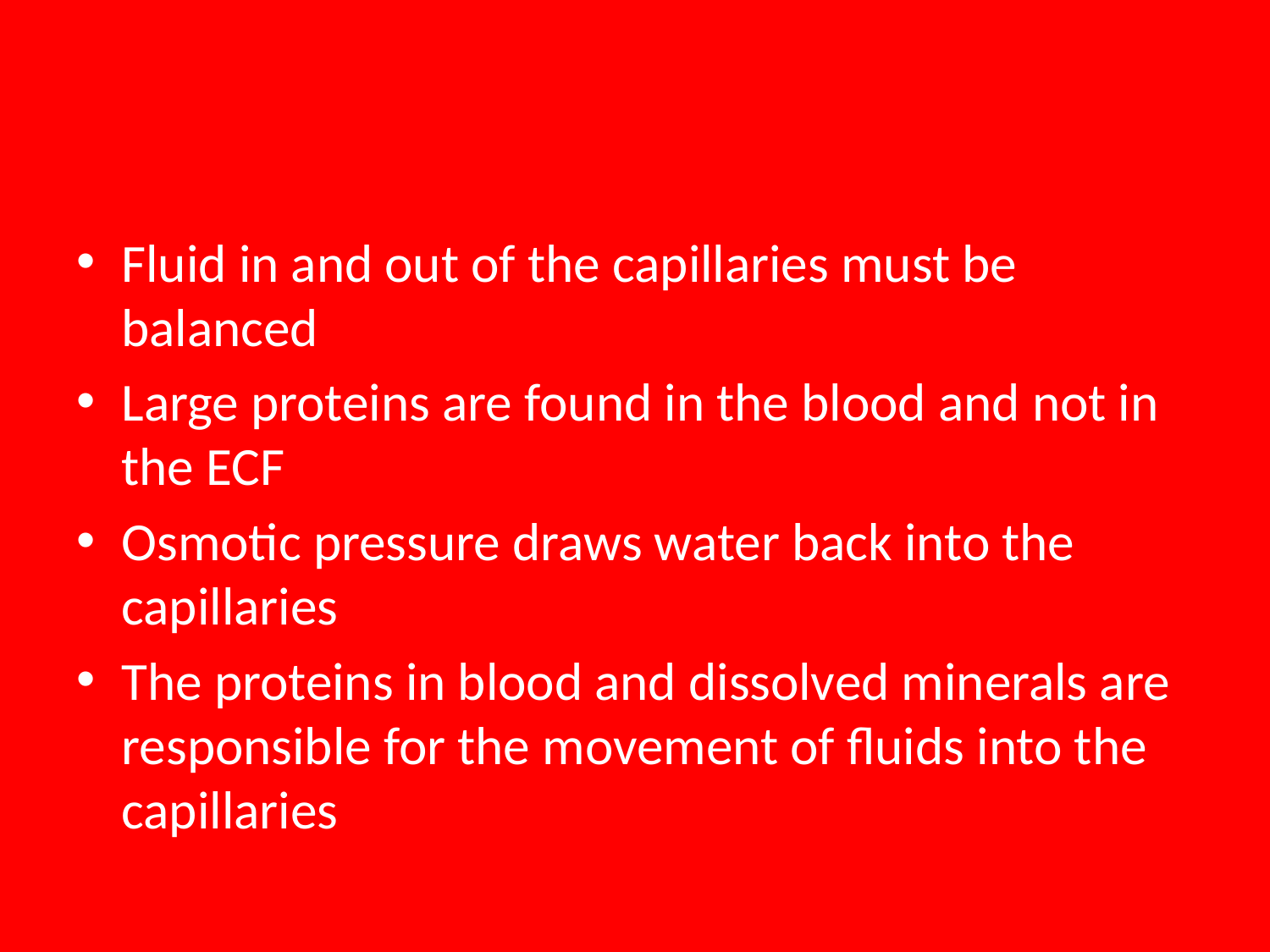

#
Fluid in and out of the capillaries must be balanced
Large proteins are found in the blood and not in the ECF
Osmotic pressure draws water back into the capillaries
The proteins in blood and dissolved minerals are responsible for the movement of fluids into the capillaries